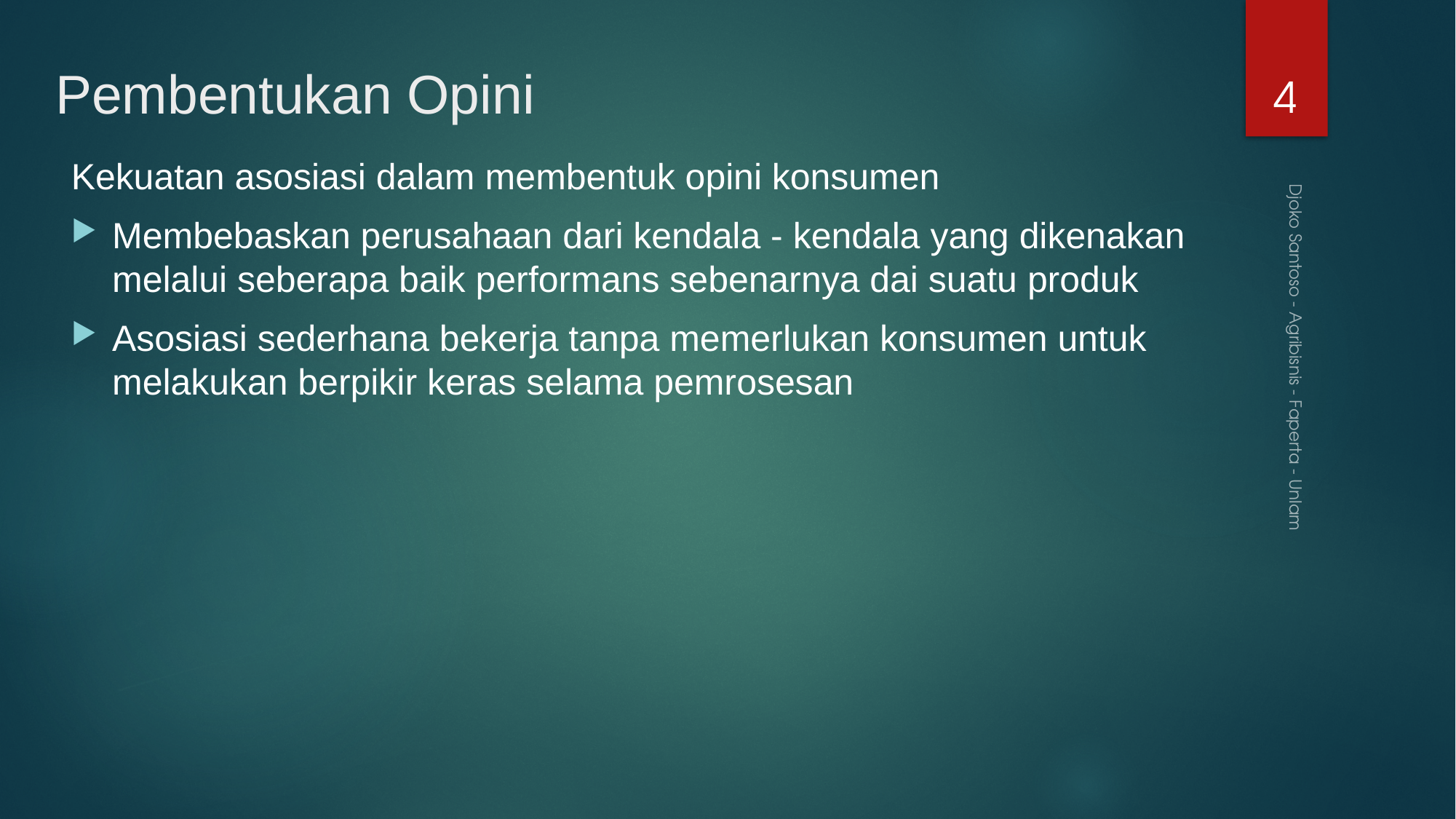

4
# Pembentukan Opini
Kekuatan asosiasi dalam membentuk opini konsumen
Membebaskan perusahaan dari kendala - kendala yang dikenakan melalui seberapa baik performans sebenarnya dai suatu produk
Asosiasi sederhana bekerja tanpa memerlukan konsumen untuk melakukan berpikir keras selama pemrosesan
Djoko Santoso - Agribisnis - Faperta - Unlam